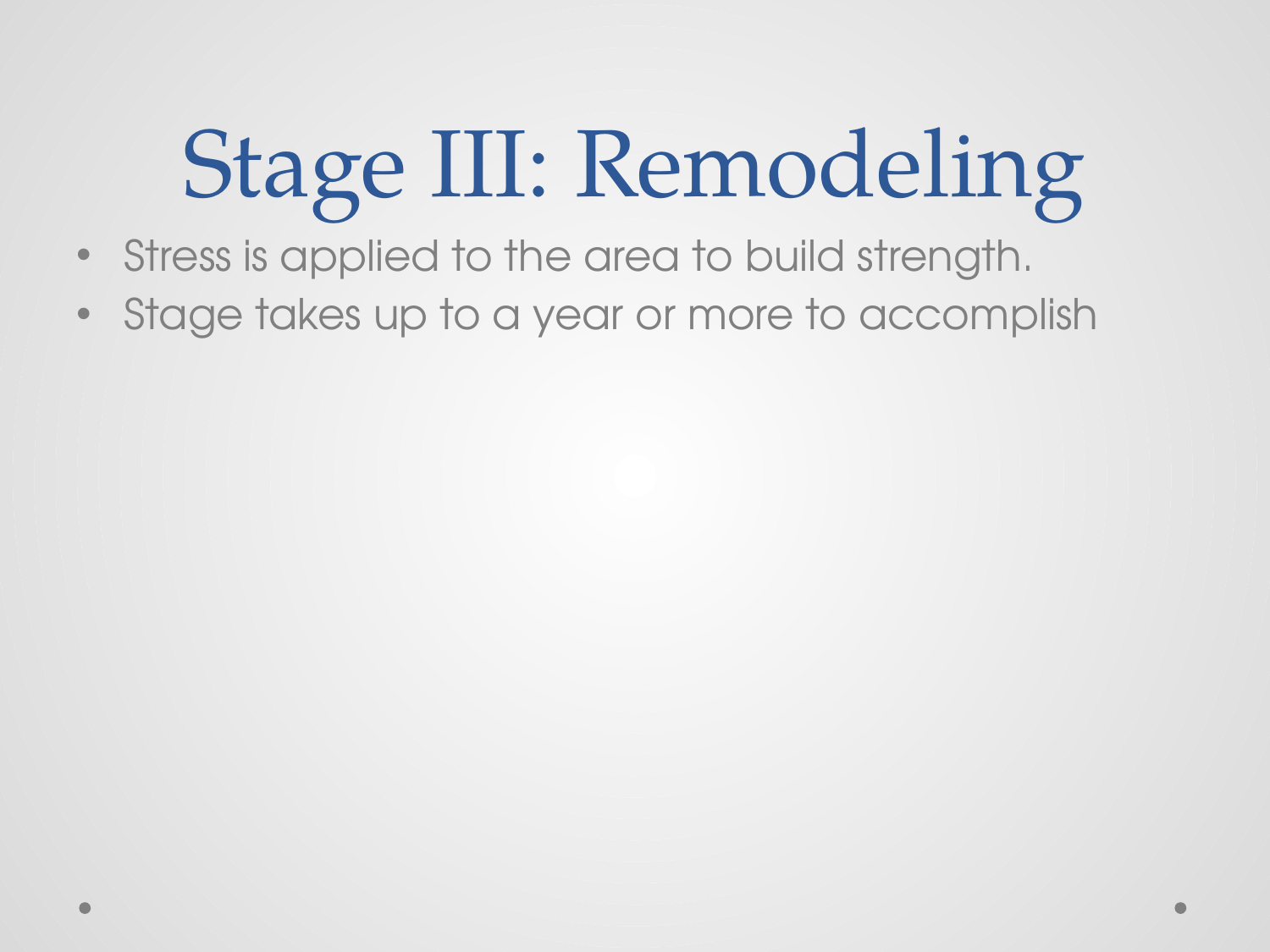

# Stage III: Remodeling
Stress is applied to the area to build strength.
Stage takes up to a year or more to accomplish